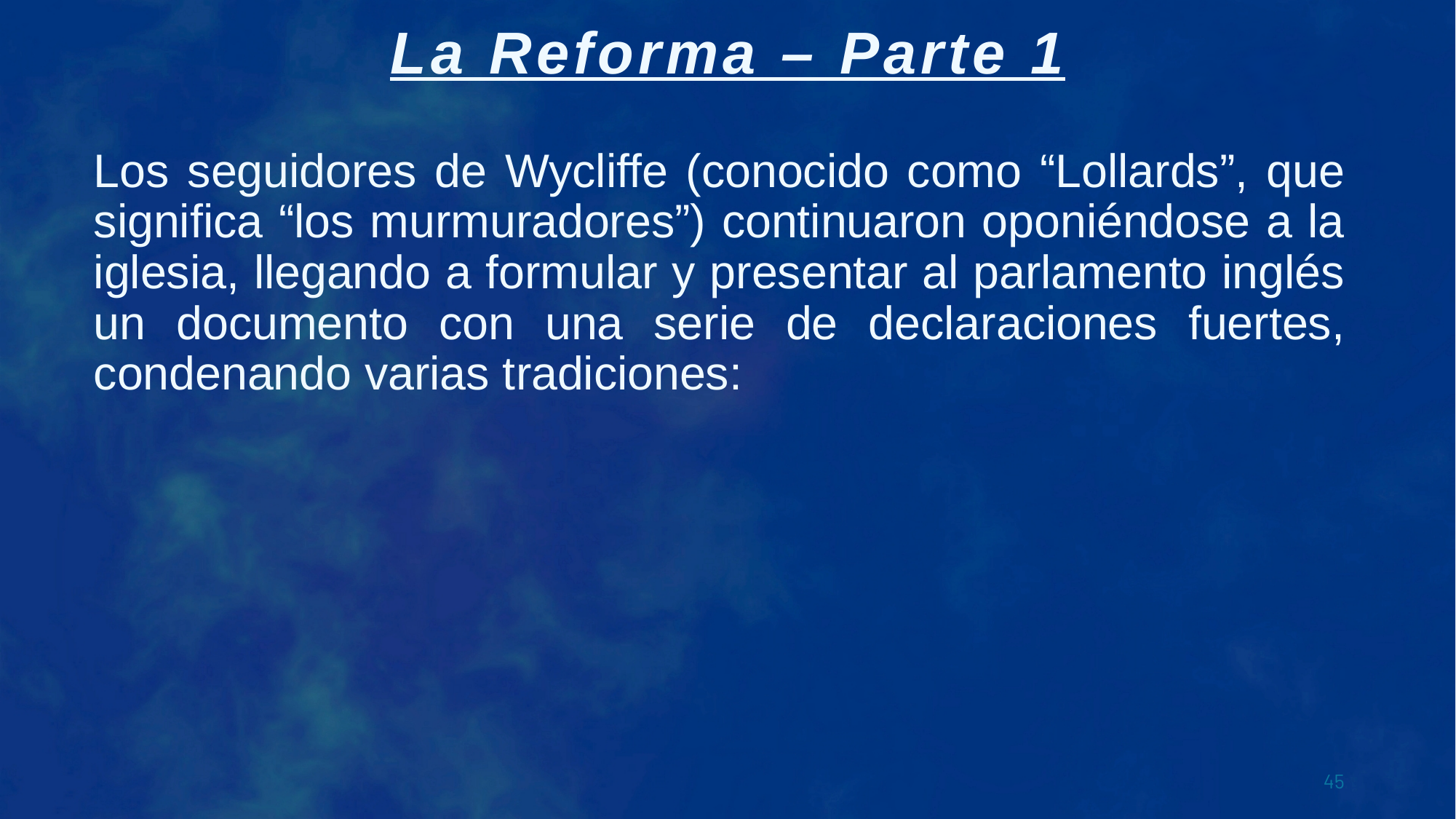

Los seguidores de Wycliffe (conocido como “Lollards”, que significa “los murmuradores”) continuaron oponiéndose a la iglesia, llegando a formular y presentar al parlamento inglés un documento con una serie de declaraciones fuertes, condenando varias tradiciones: